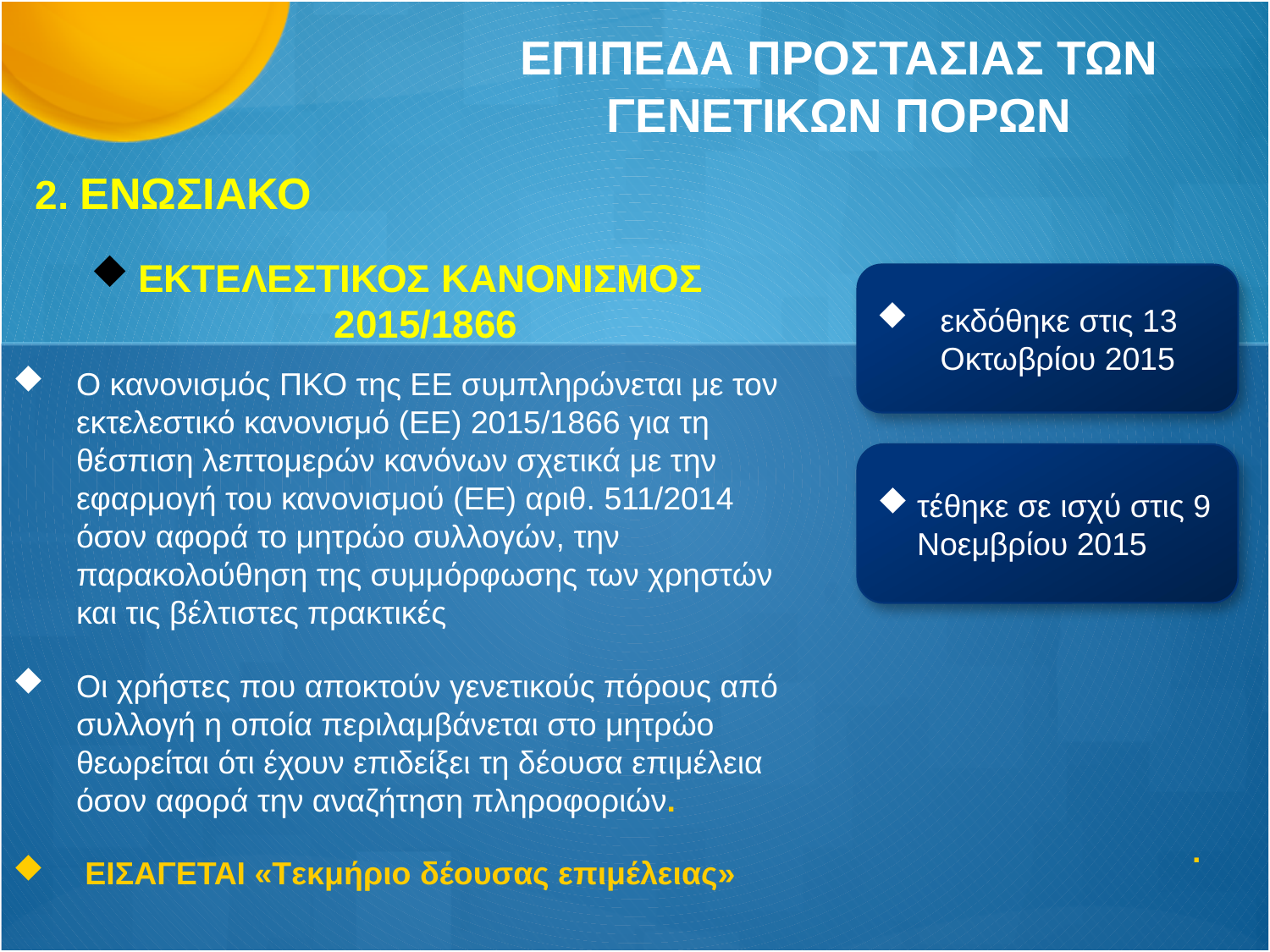

# ΕΠΙΠΕΔΑ ΠΡΟΣΤΑΣΙΑΣ ΤΩΝ ΓΕΝΕΤΙΚΩΝ ΠΟΡΩΝ
  2. ΕΝΩΣΙΑΚΟ
ΕΚΤΕΛΕΣΤΙΚΟΣ ΚΑΝΟΝΙΣΜΟΣ  2015/1866
Ο κανονισμός ΠΚΟ της ΕΕ συμπληρώνεται με τον εκτελεστικό κανονισμό (ΕΕ) 2015/1866 για τη θέσπιση λεπτομερών κανόνων σχετικά με την εφαρμογή του κανονισμού (ΕΕ) αριθ. 511/2014  όσον αφορά το μητρώο συλλογών, την παρακολούθηση της συμμόρφωσης των χρηστών και τις βέλτιστες πρακτικές
Oι χρήστες που αποκτούν γενετικούς πόρους από συλλογή η οποία περιλαμβάνεται στο μητρώο θεωρείται ότι έχουν επιδείξει τη δέουσα επιμέλεια όσον αφορά την αναζήτηση πληροφοριών.
 ΕΙΣΑΓΕΤΑΙ «Tεκμήριο δέουσας επιμέλειας»

εκδόθηκε στις 13 Οκτωβρίου 2015
τέθηκε σε ισχύ στις 9 Νοεμβρίου 2015
 .